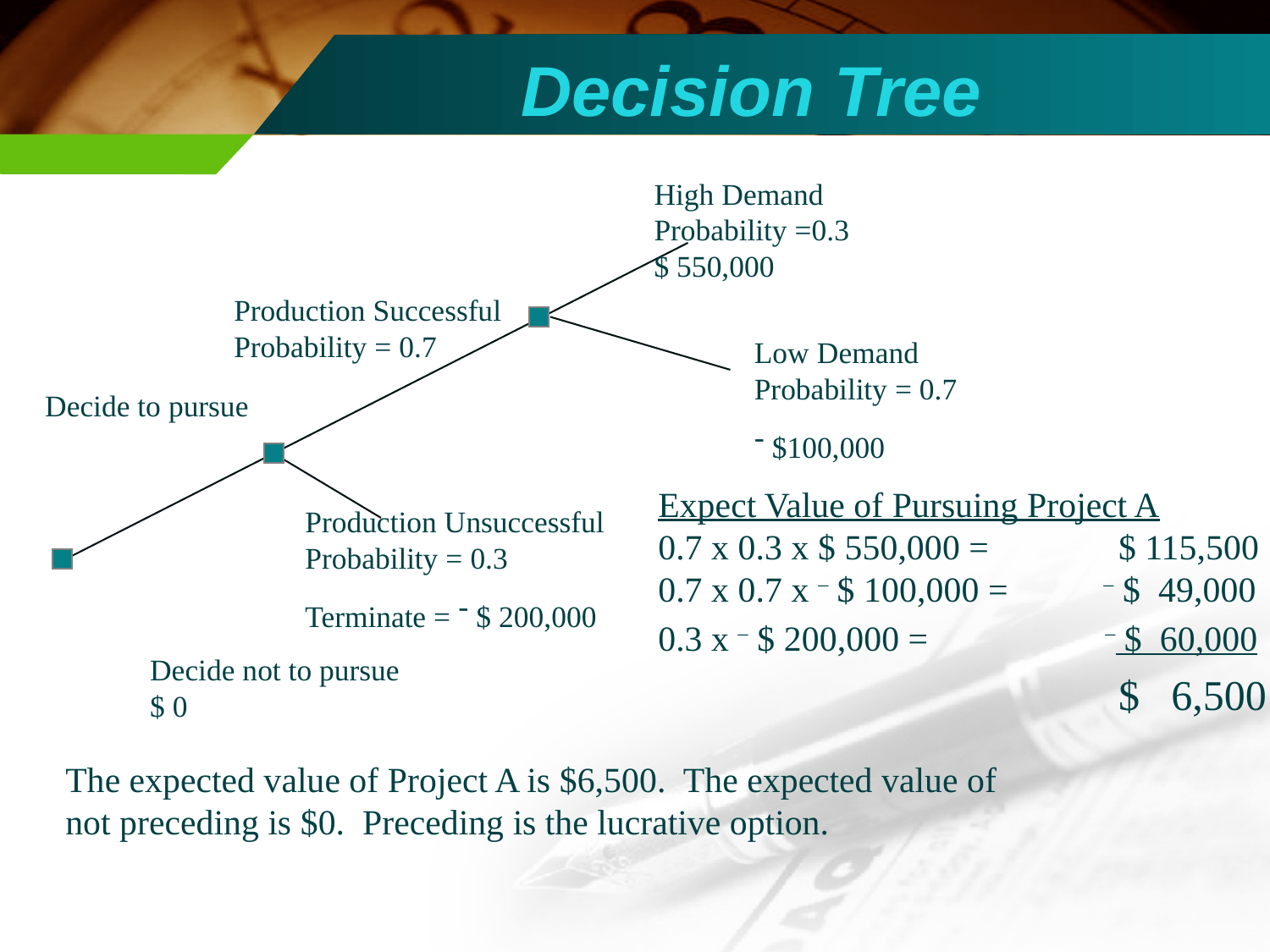

# Decision Tree
High Demand
Probability =0.3
$ 550,000

Production Successful
Probability = 0.7

Low Demand
Probability = 0.7
- $100,000

Decide to pursue

Expect Value of Pursuing Project A
0.7 x 0.3 x $ 550,000 =		$ 115,500
0.7 x 0.7 x – $ 100,000 = 	 – $  49,000
0.3 x – $ 200,000 = 	 – $  60,000
		$   6,500

Production Unsuccessful
Probability = 0.3
Terminate = - $ 200,000

Decide not to pursue
$ 0

The expected value of Project A is $6,500.  The expected value of not preceding is $0.  Preceding is the lucrative option.